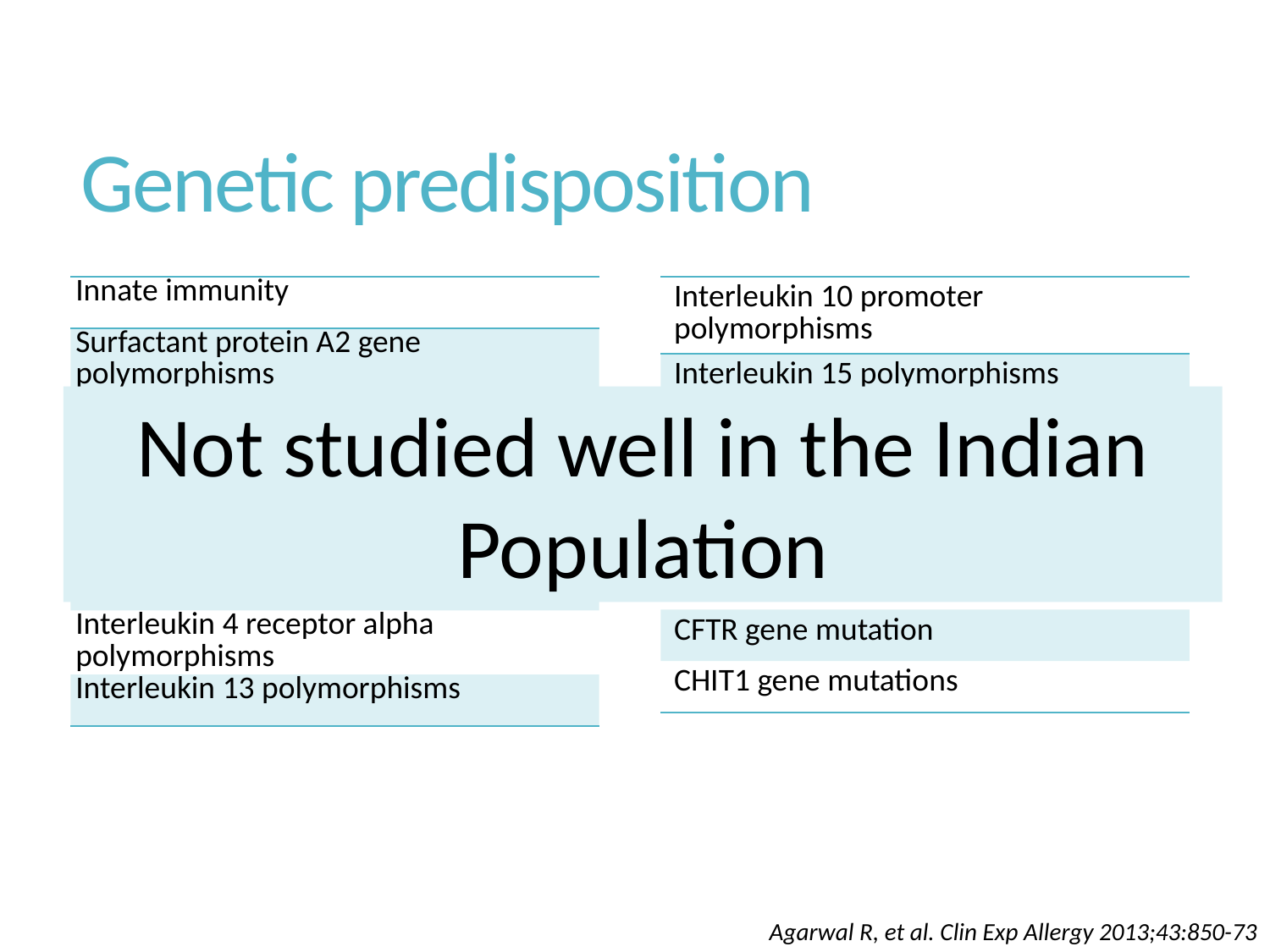

# Genetic predisposition
| Innate immunity |
| --- |
| Surfactant protein A2 gene polymorphisms |
| Mannose-binding lectin gene polymorphisms |
| Toll-like receptor 9 gene polymorphisms |
| Adaptive immunity |
| HLA associations |
| Interleukin 4 receptor alpha polymorphisms |
| Interleukin 13 polymorphisms |
| Interleukin 10 promoter polymorphisms |
| --- |
| Interleukin 15 polymorphisms |
| Tumor necrosis factor-α polymorphisms |
| Transforming growth factor-β polymorphisms |
| Others |
| CFTR gene mutation |
| CHIT1 gene mutations |
Not studied well in the Indian Population
Agarwal R, et al. Clin Exp Allergy 2013;43:850-73